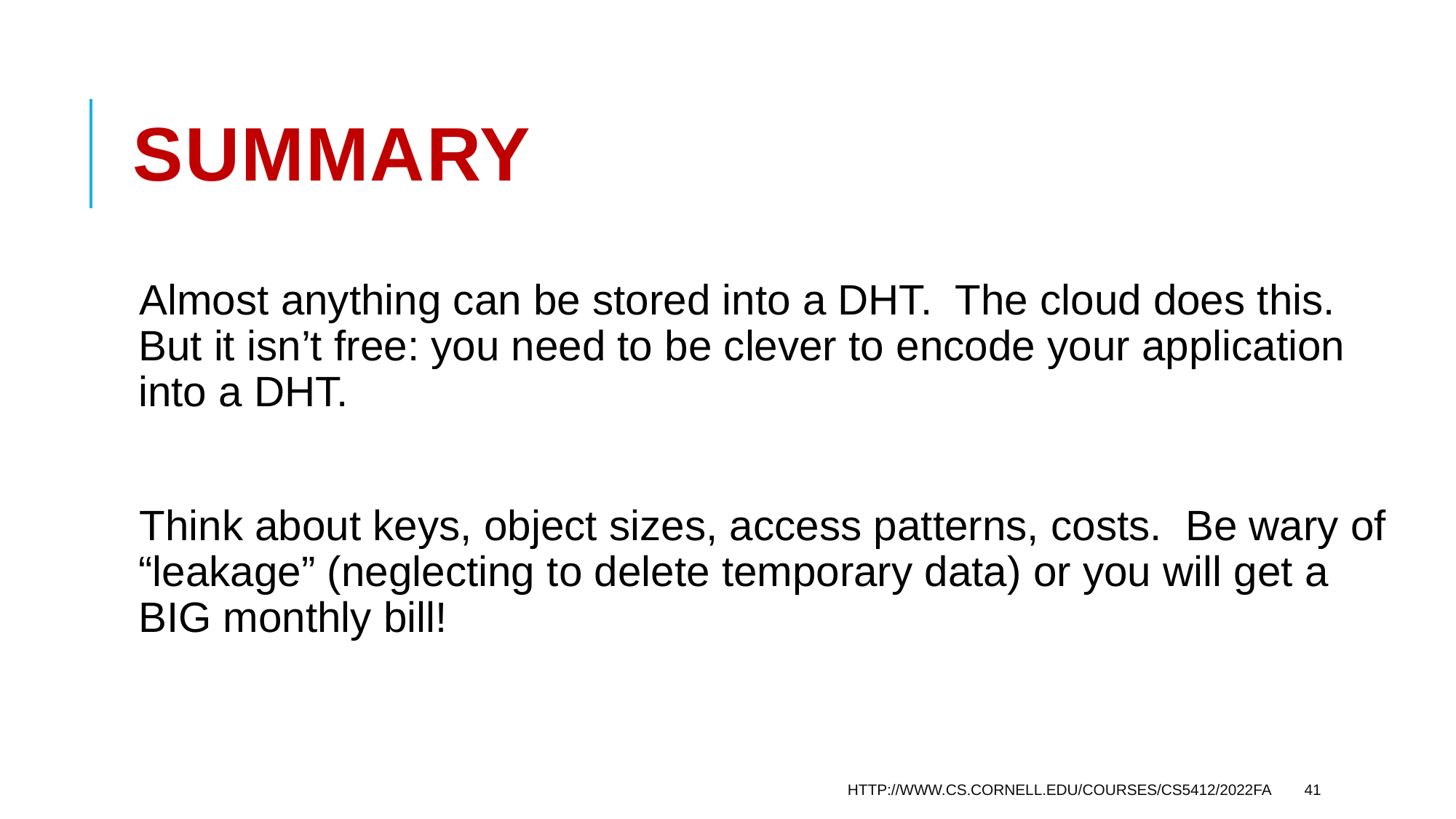

# Summary
Almost anything can be stored into a DHT.  The cloud does this.  But it isn’t free: you need to be clever to encode your application into a DHT.

Think about keys, object sizes, access patterns, costs.  Be wary of “leakage” (neglecting to delete temporary data) or you will get a BIG monthly bill!

http://www.cs.cornell.edu/courses/cs5412/2022fa
41